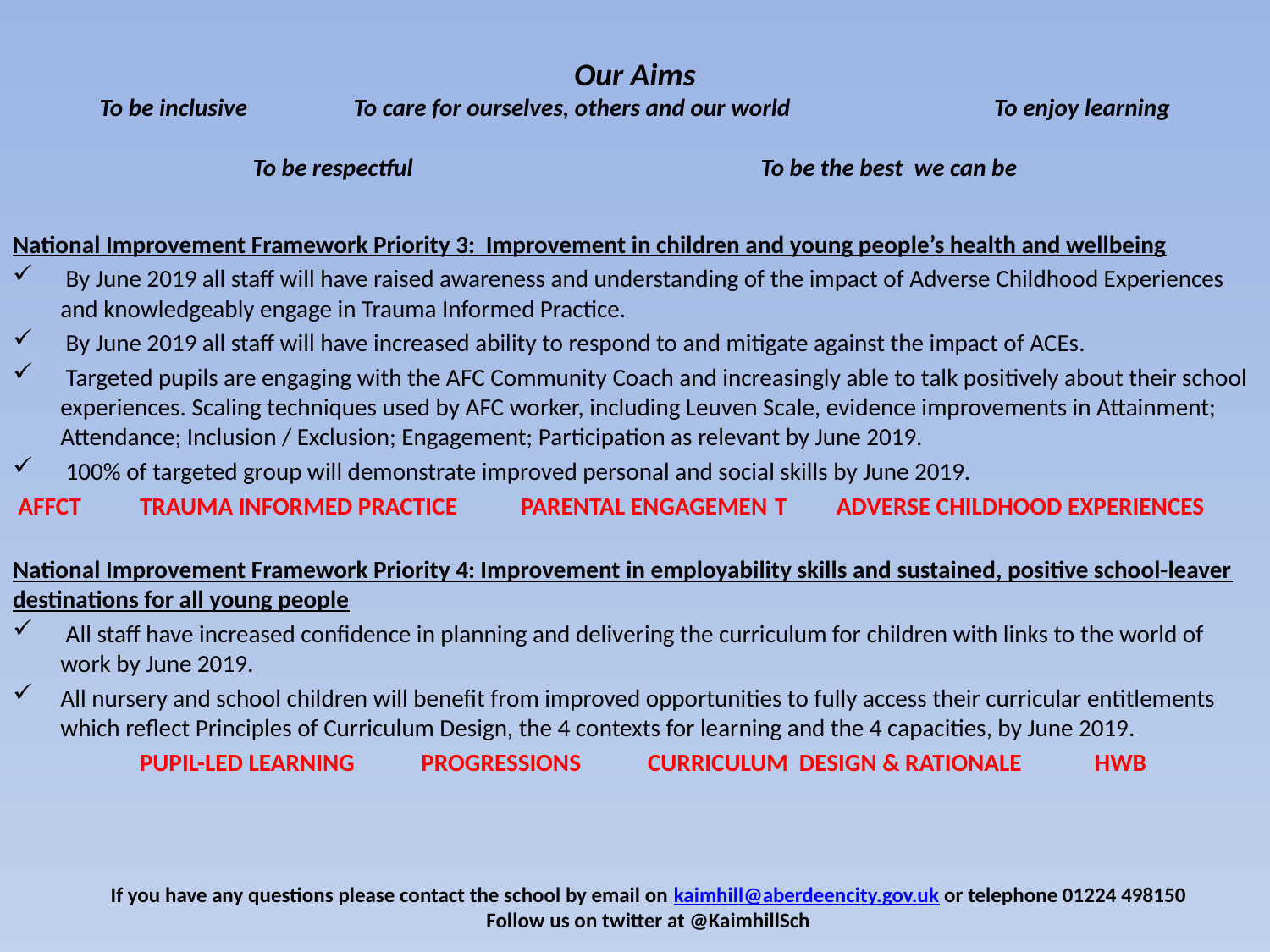

# Our Aims To be inclusive	To care for ourselves, others and our world		 To enjoy learning To be respectful	                          	To be the best  we can be
National Improvement Framework Priority 3:  Improvement in children and young people’s health and wellbeing
 By June 2019 all staff will have raised awareness and understanding of the impact of Adverse Childhood Experiences and knowledgeably engage in Trauma Informed Practice.
 By June 2019 all staff will have increased ability to respond to and mitigate against the impact of ACEs.
 Targeted pupils are engaging with the AFC Community Coach and increasingly able to talk positively about their school experiences. Scaling techniques used by AFC worker, including Leuven Scale, evidence improvements in Attainment; Attendance; Inclusion / Exclusion; Engagement; Participation as relevant by June 2019.
 100% of targeted group will demonstrate improved personal and social skills by June 2019.
 AFFCT	TRAUMA INFORMED PRACTICE	PARENTAL ENGAGEMEN	T         ADVERSE CHILDHOOD EXPERIENCES
National Improvement Framework Priority 4: Improvement in employability skills and sustained, positive school-leaver destinations for all young people
 All staff have increased confidence in planning and delivering the curriculum for children with links to the world of work by June 2019.
All nursery and school children will benefit from improved opportunities to fully access their curricular entitlements which reflect Principles of Curriculum Design, the 4 contexts for learning and the 4 capacities, by June 2019.
	PUPIL-LED LEARNING	     PROGRESSIONS	CURRICULUM  DESIGN & RATIONALE	            HWB

If you have any questions please contact the school by email on kaimhill@aberdeencity.gov.uk or telephone 01224 498150
Follow us on twitter at @KaimhillSch